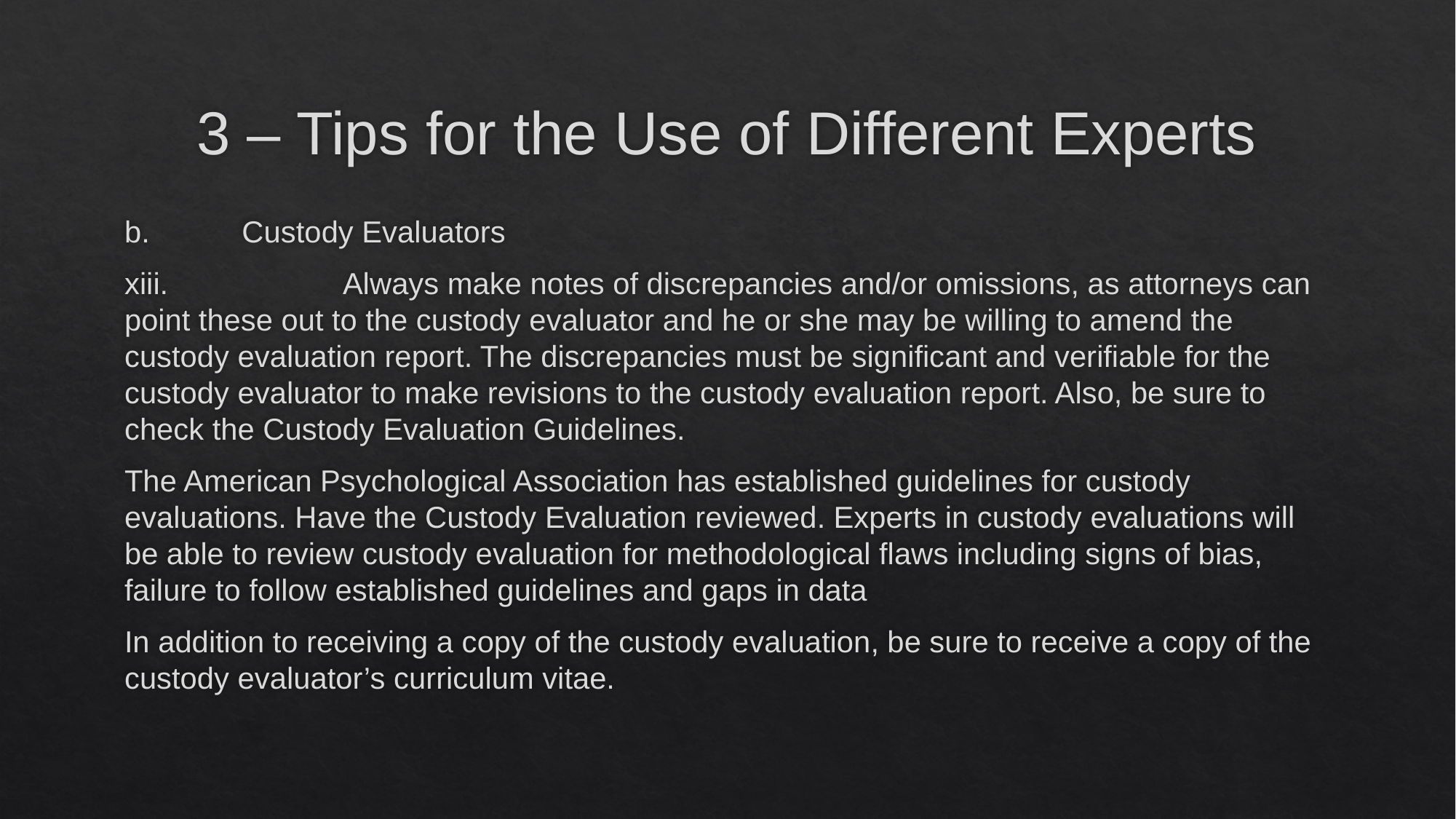

# 3 – Tips for the Use of Different Experts
b.	 Custody Evaluators
xiii.		Always make notes of discrepancies and/or omissions, as attorneys can point these out to the custody evaluator and he or she may be willing to amend the custody evaluation report. The discrepancies must be significant and verifiable for the custody evaluator to make revisions to the custody evaluation report. Also, be sure to check the Custody Evaluation Guidelines.
The American Psychological Association has established guidelines for custody evaluations. Have the Custody Evaluation reviewed. Experts in custody evaluations will be able to review custody evaluation for methodological flaws including signs of bias, failure to follow established guidelines and gaps in data
In addition to receiving a copy of the custody evaluation, be sure to receive a copy of the custody evaluator’s curriculum vitae.